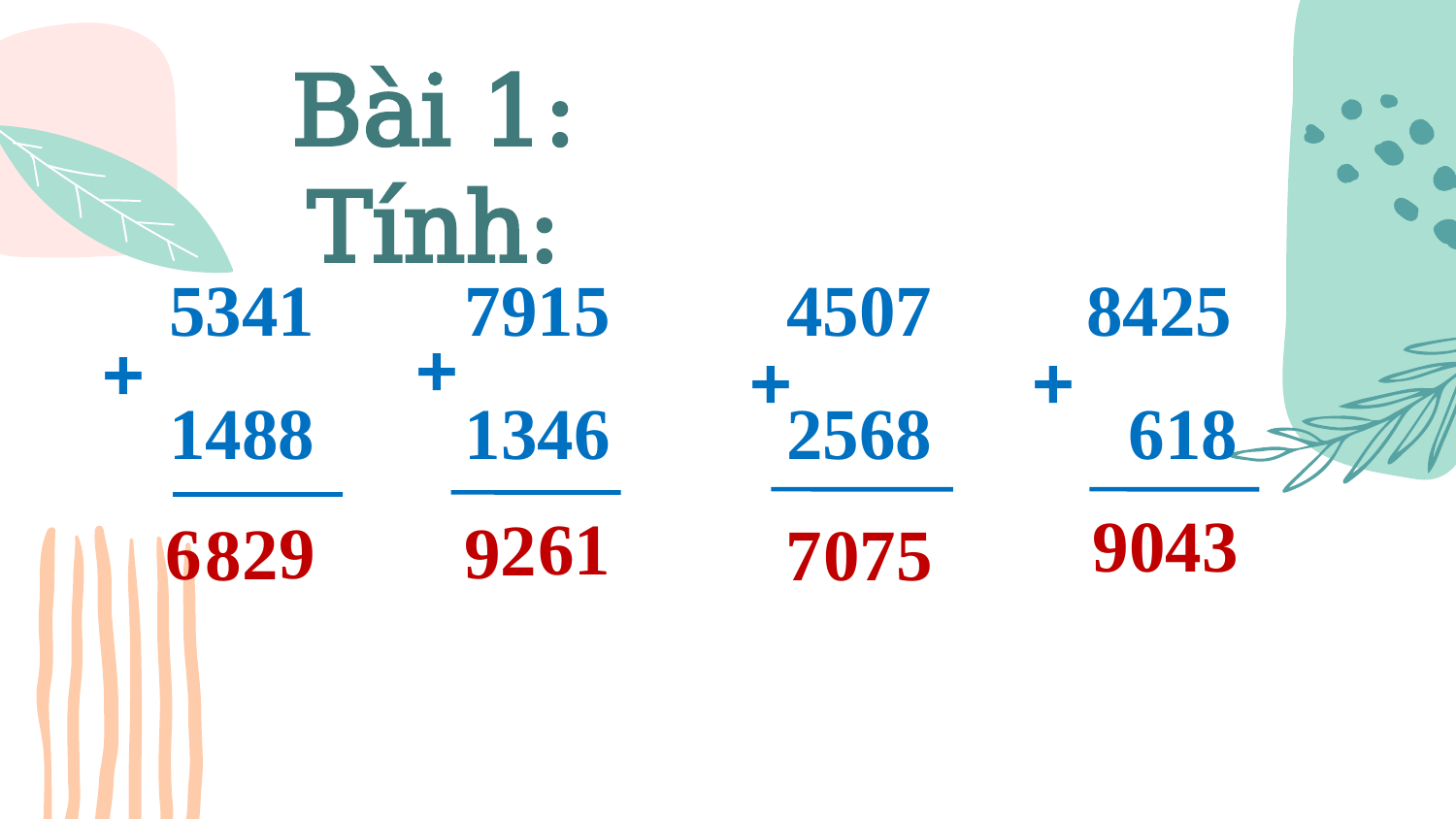

# Bài 1: Tính:

   5341
   1488
7915
1346
4507
2568
 8425
   618
+
+
+
+

9

0
4
3

6
1
2
9
9
6
2
7
0
7
5
8